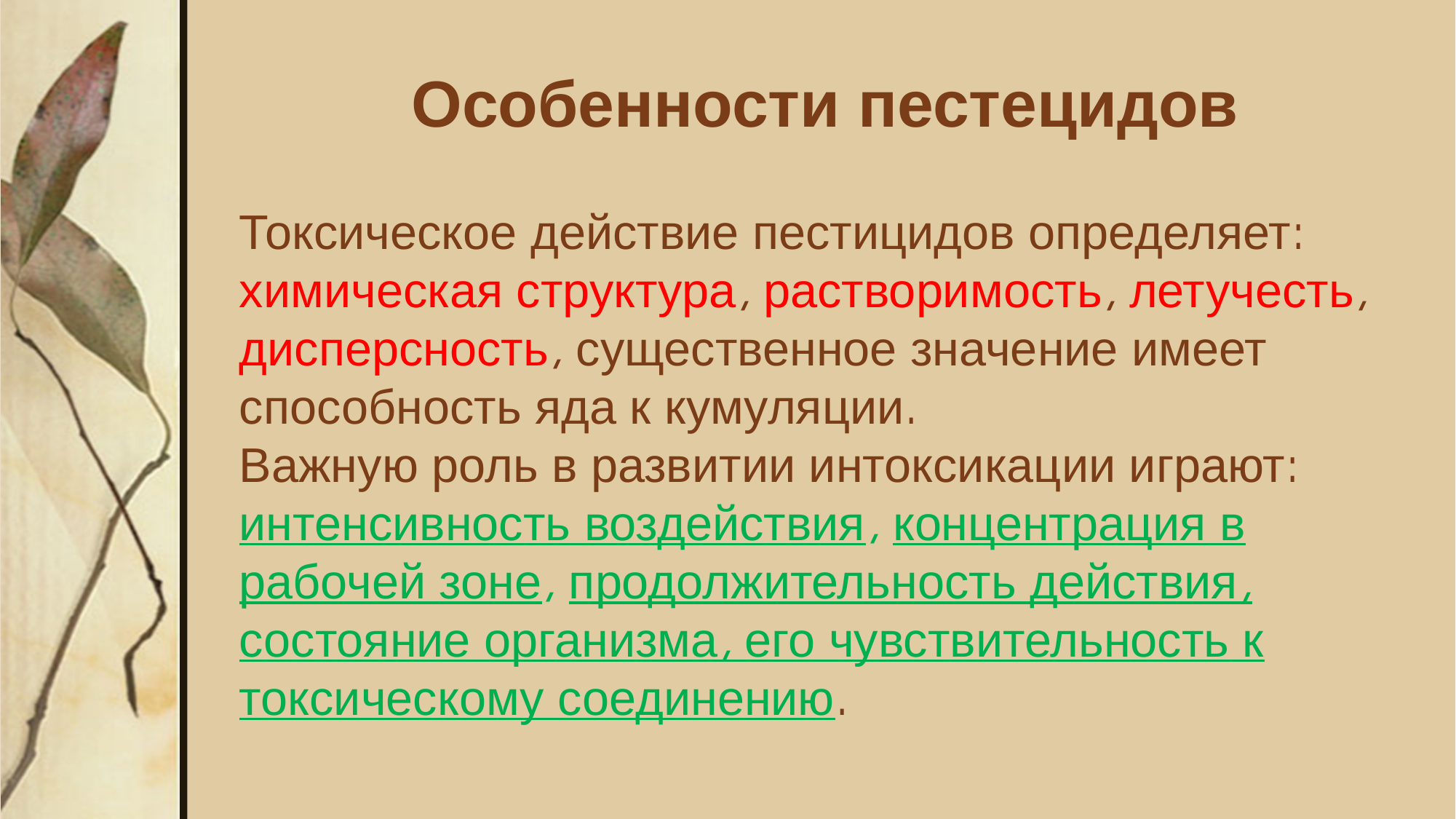

Особенности пестецидов
# Токсическое действие пестицидов определяет: химическая структура, растворимость, летучесть, дисперсность, существенное значение имеет способность яда к кумуляции. Важную роль в развитии интоксикации играют: интенсивность воздействия, концентрация в рабочей зоне, продолжительность действия, состояние организма, его чувствительность к токсическому соединению.